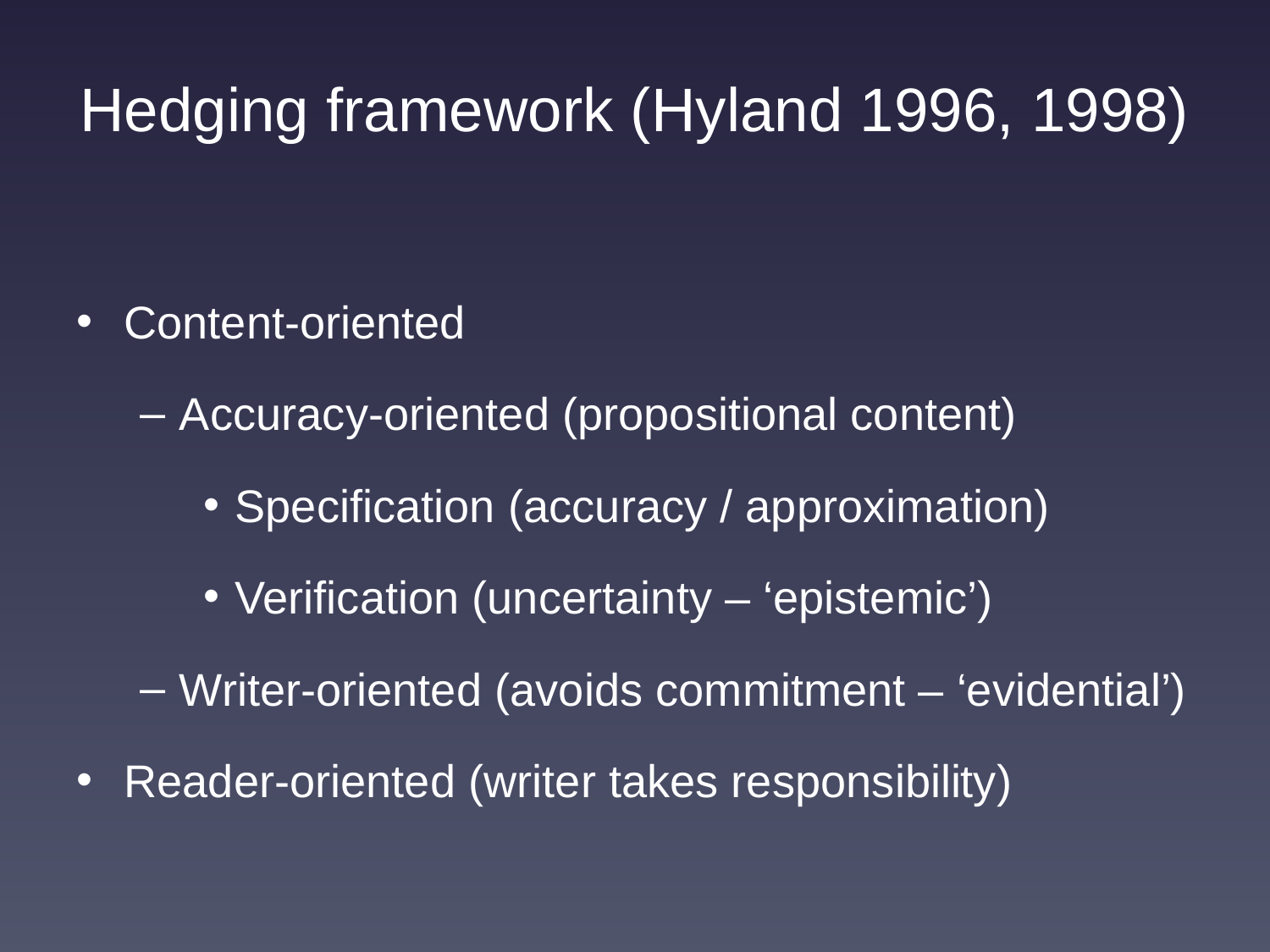

# Hedging framework (Hyland 1996, 1998)
Content-oriented
Accuracy-oriented (propositional content)
Specification (accuracy / approximation)
Verification (uncertainty – ‘epistemic’)
Writer-oriented (avoids commitment – ‘evidential’)
Reader-oriented (writer takes responsibility)